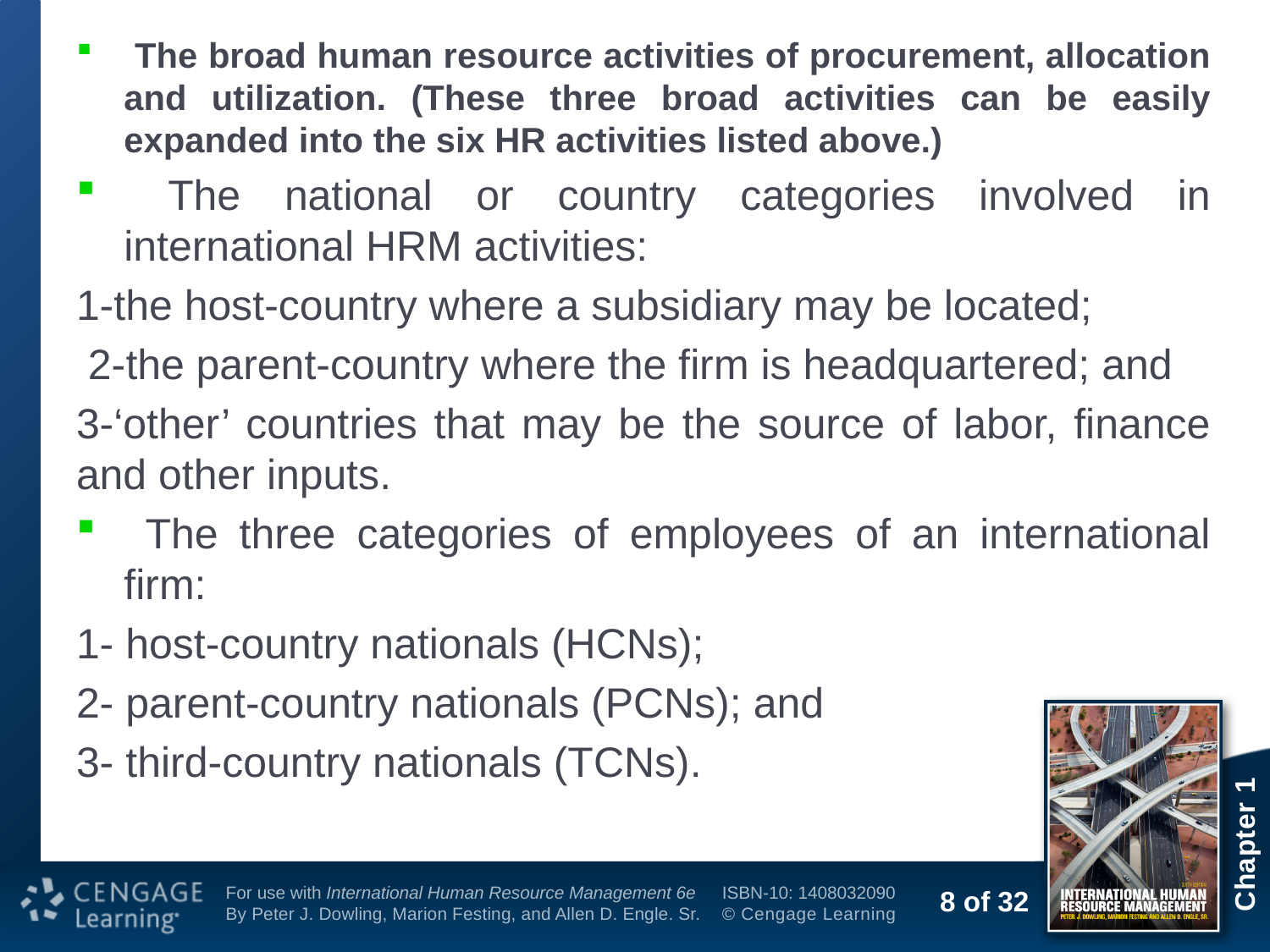

The broad human resource activities of procurement, allocation and utilization. (These three broad activities can be easily expanded into the six HR activities listed above.)
 The national or country categories involved in international HRM activities:
1-the host-country where a subsidiary may be located;
 2-the parent-country where the firm is headquartered; and
3-‘other’ countries that may be the source of labor, finance and other inputs.
 The three categories of employees of an international firm:
1- host-country nationals (HCNs);
2- parent-country nationals (PCNs); and
3- third-country nationals (TCNs).